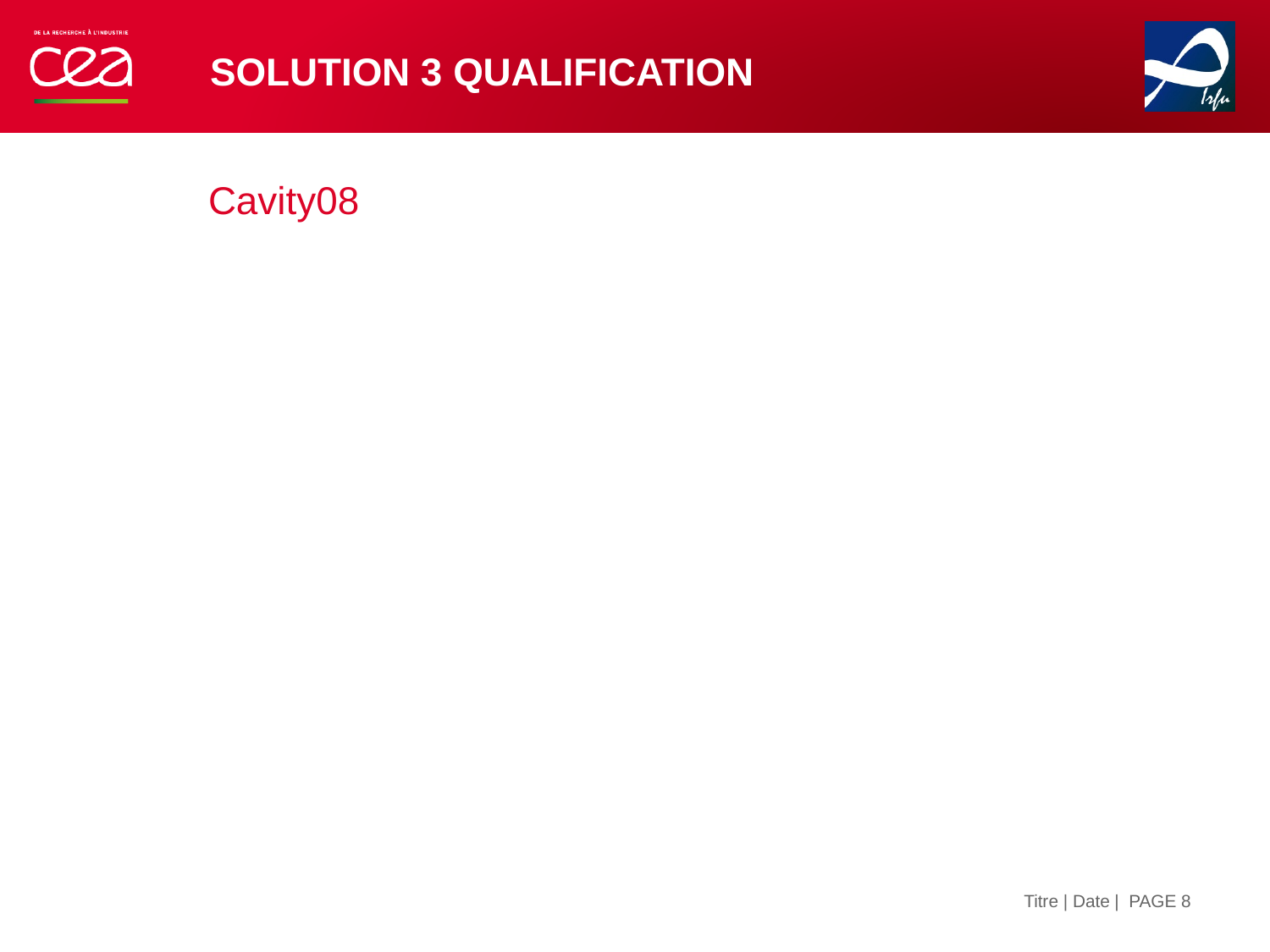

# Solution 3 qualification
Cavity08

5 solution 3 tested succesfully
|  PAGE 8
Titre | Date